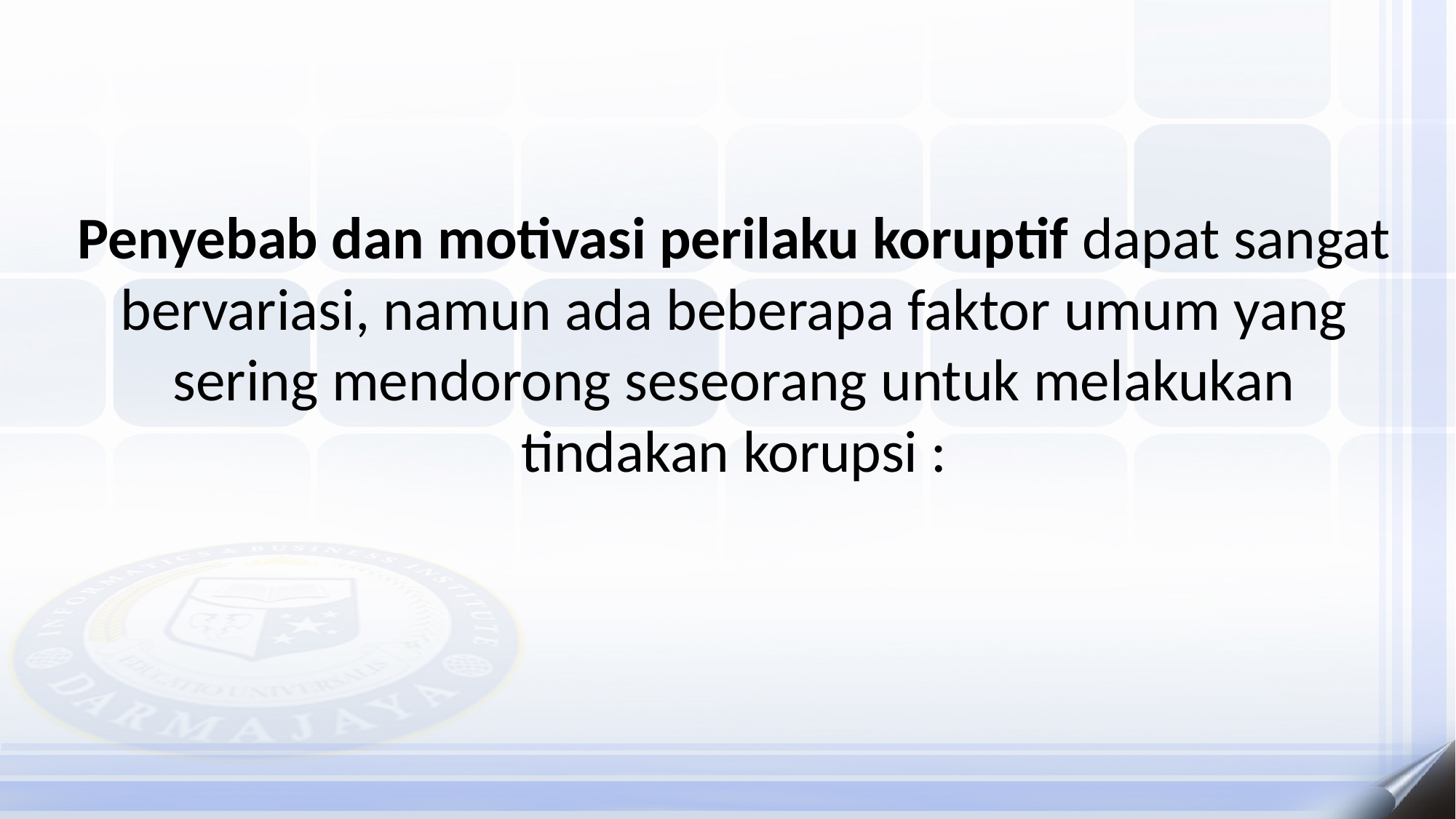

# Penyebab dan motivasi perilaku koruptif dapat sangat bervariasi, namun ada beberapa faktor umum yang sering mendorong seseorang untuk melakukan tindakan korupsi :